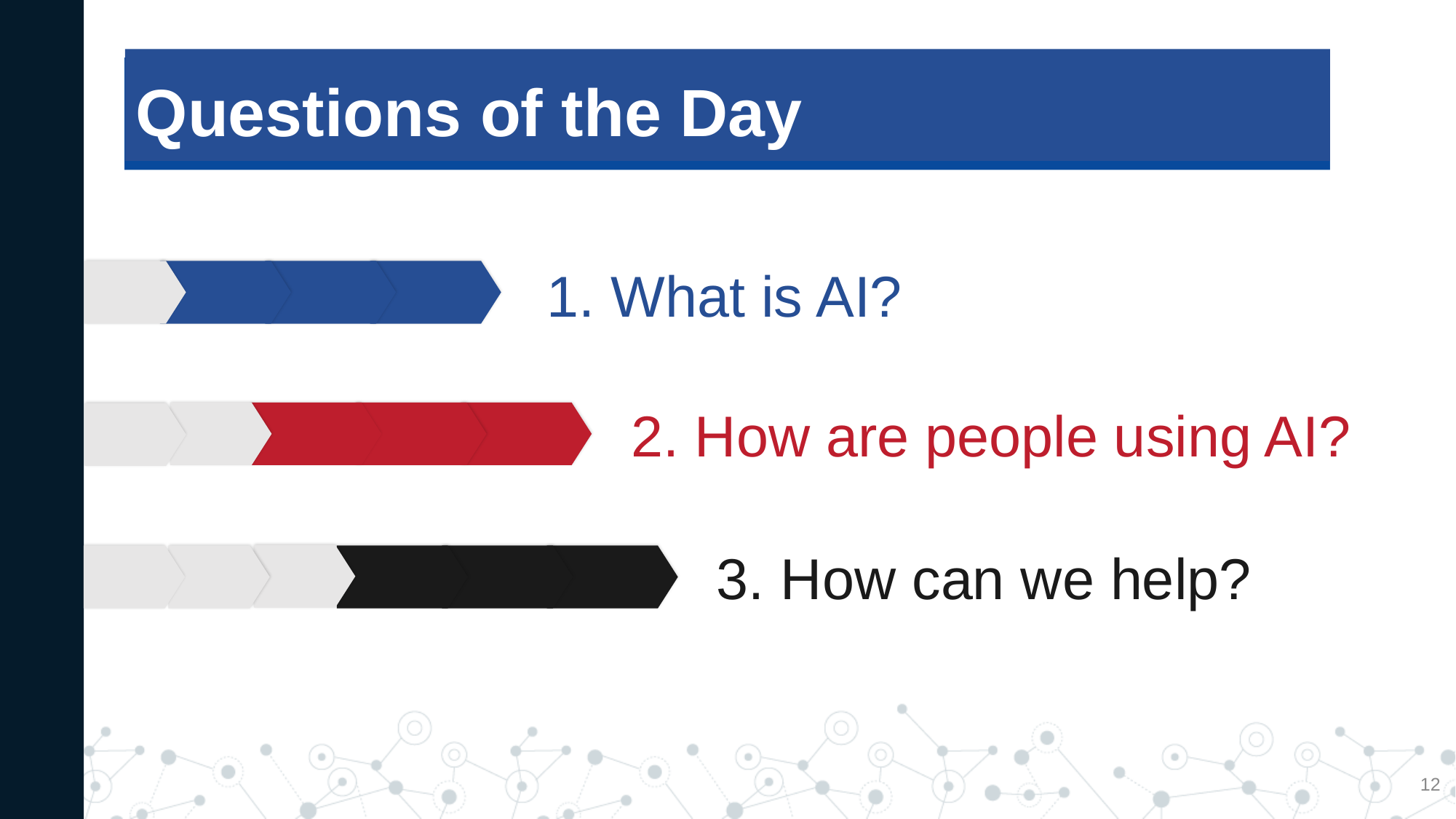

# Questions of the Day
1. What is AI?

2. How are people using AI?

3. How can we help?

12